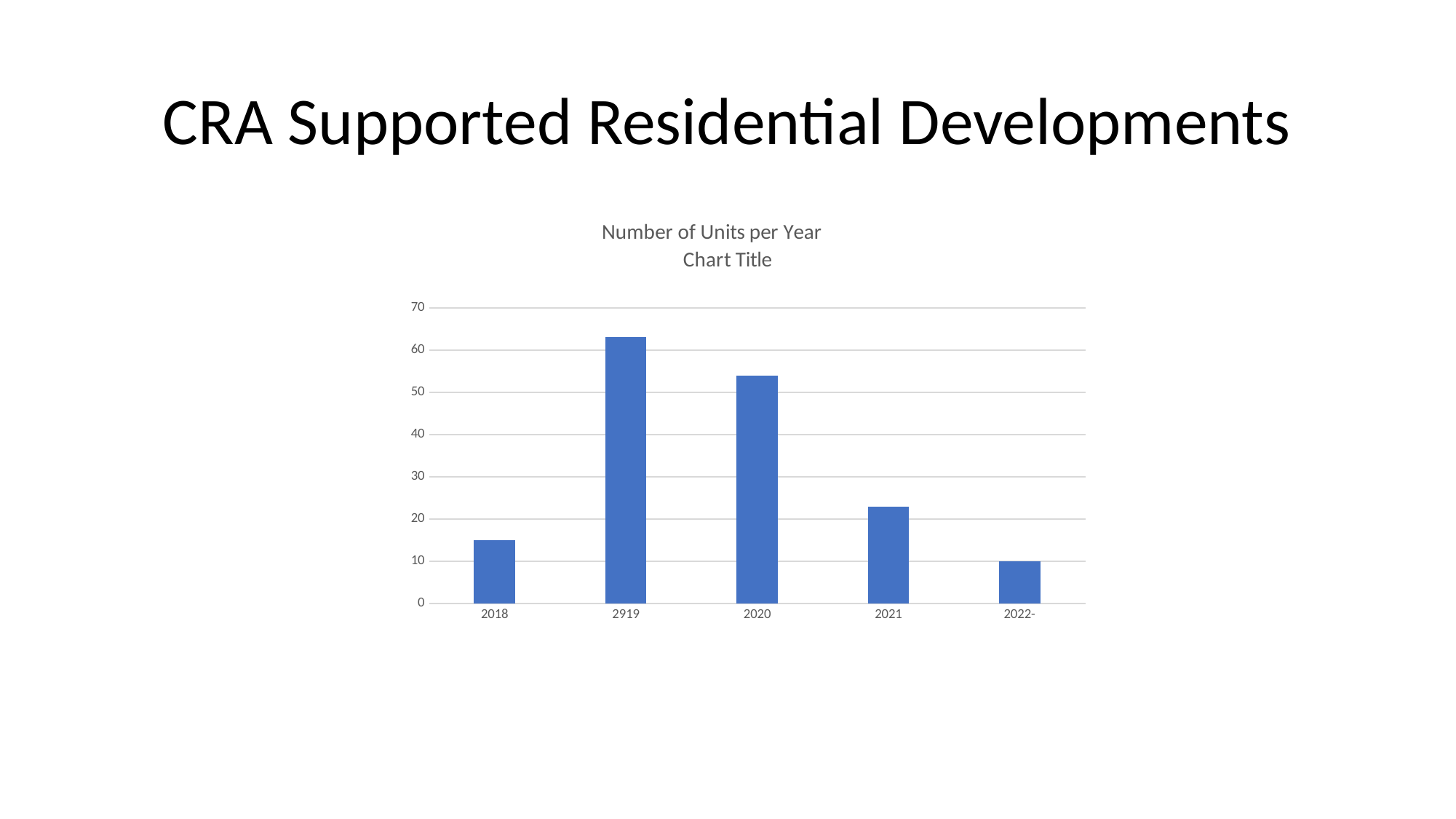

# CRA Supported Residential Developments

### Chart: Number of Units per Year

| Category |  |
|---|---|
| 2018 | 15.0 |
| 2919 | 63.0 |
| 2020 | 54.0 |
| 2021 | 23.0 |
| 2022- | 10.0 |

### Chart:

| Category |
|---|